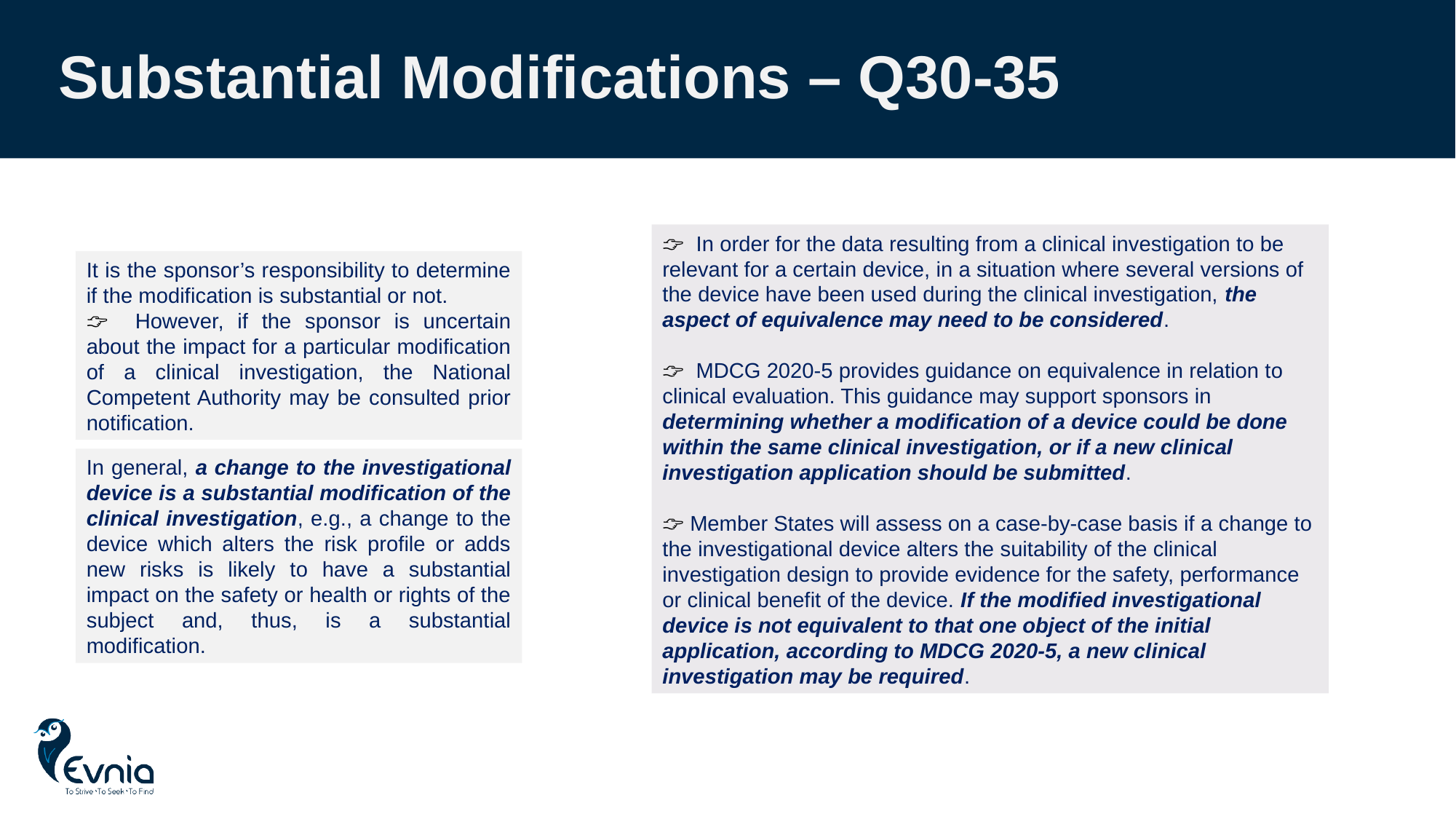

# Substantial Modifications – Q30-35
👉  In order for the data resulting from a clinical investigation to be relevant for a certain device, in a situation where several versions of the device have been used during the clinical investigation, the aspect of equivalence may need to be considered.

👉  MDCG 2020-5 provides guidance on equivalence in relation to clinical evaluation. This guidance may support sponsors in determining whether a modification of a device could be done within the same clinical investigation, or if a new clinical investigation application should be submitted.

👉 Member States will assess on a case-by-case basis if a change to the investigational device alters the suitability of the clinical investigation design to provide evidence for the safety, performance or clinical benefit of the device. If the modified investigational device is not equivalent to that one object of the initial application, according to MDCG 2020-5, a new clinical investigation may be required.
It is the sponsor’s responsibility to determine if the modification is substantial or not.
👉  However, if the sponsor is uncertain about the impact for a particular modification of a clinical investigation, the National Competent Authority may be consulted prior notification.
In general, a change to the investigational device is a substantial modification of the clinical investigation, e.g., a change to the device which alters the risk profile or adds new risks is likely to have a substantial impact on the safety or health or rights of the subject and, thus, is a substantial modification.